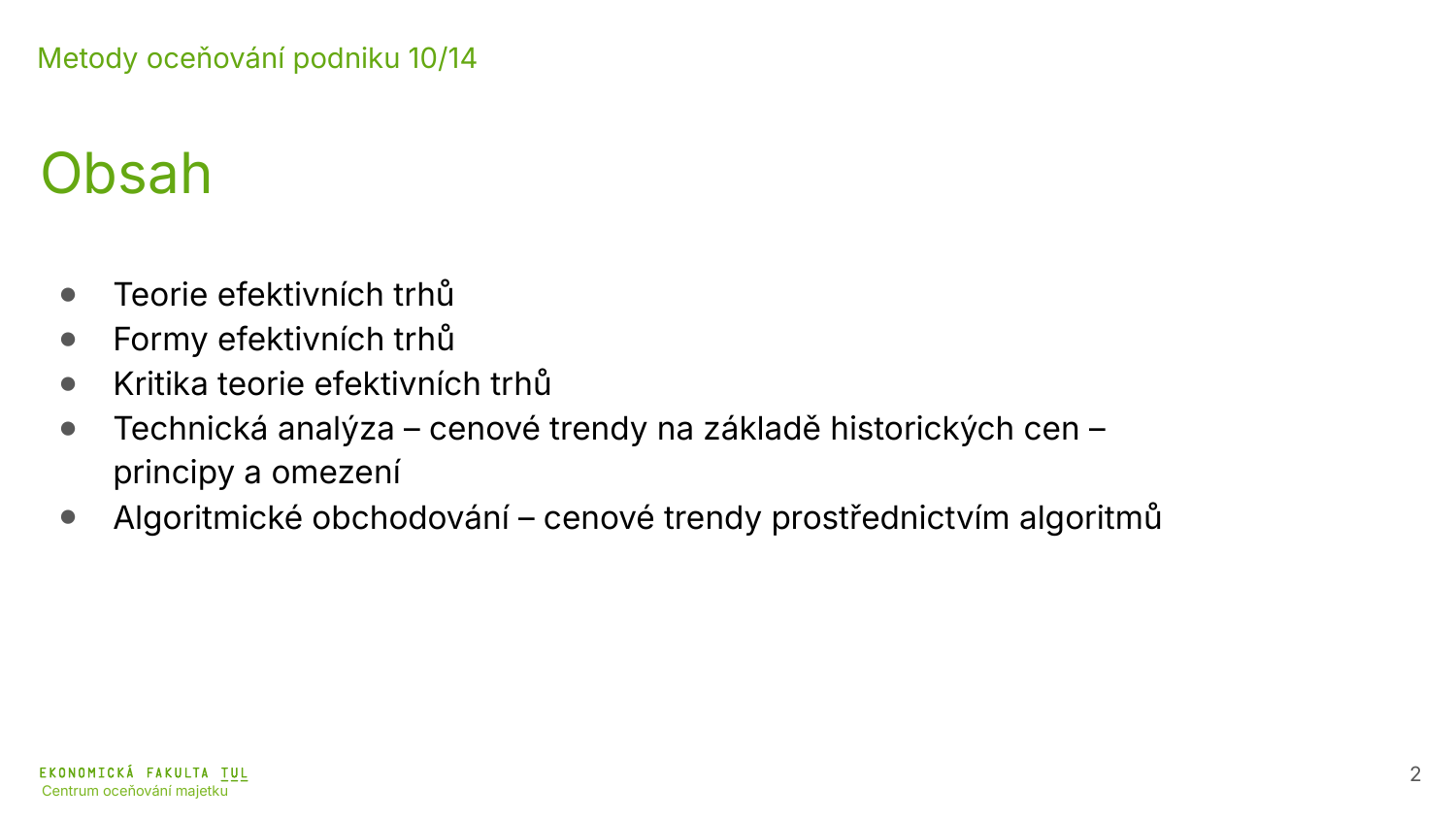

Metody oceňování podniku 10/14
Obsah
Teorie efektivních trhů
Formy efektivních trhů
Kritika teorie efektivních trhů
Technická analýza – cenové trendy na základě historických cen – principy a omezení
Algoritmické obchodování – cenové trendy prostřednictvím algoritmů

2
Centrum oceňování majetku